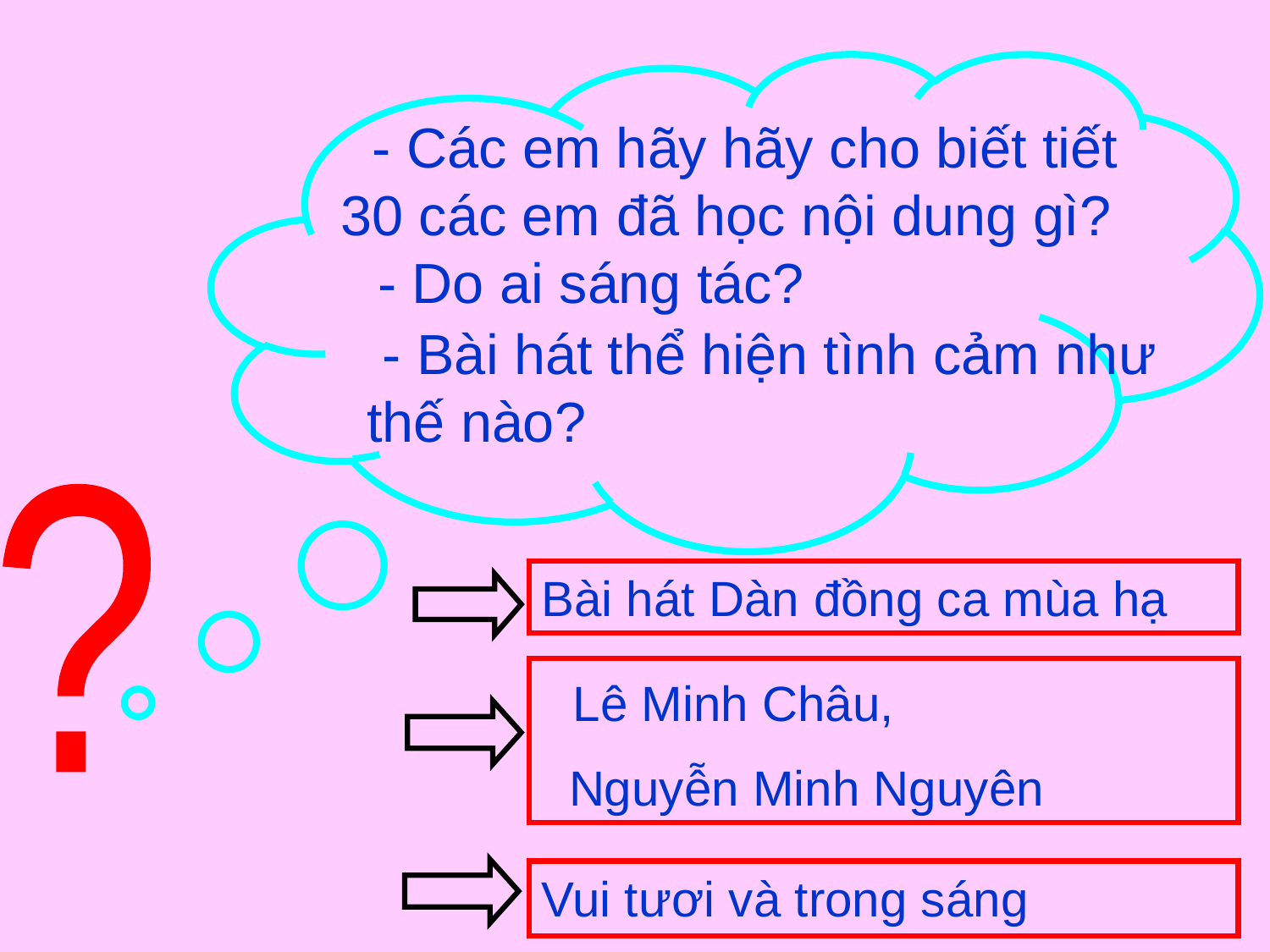

- Các em hãy hãy cho biết tiết 30 các em đã học nội dung gì?

- Do ai sáng tác?

  - Bài hát thể hiện tình cảm như   thế nào?

?
Bài hát Dàn đồng ca mùa hạ

  Lê Minh Châu,
  Nguyễn Minh Nguyên

Vui tươi và trong sáng